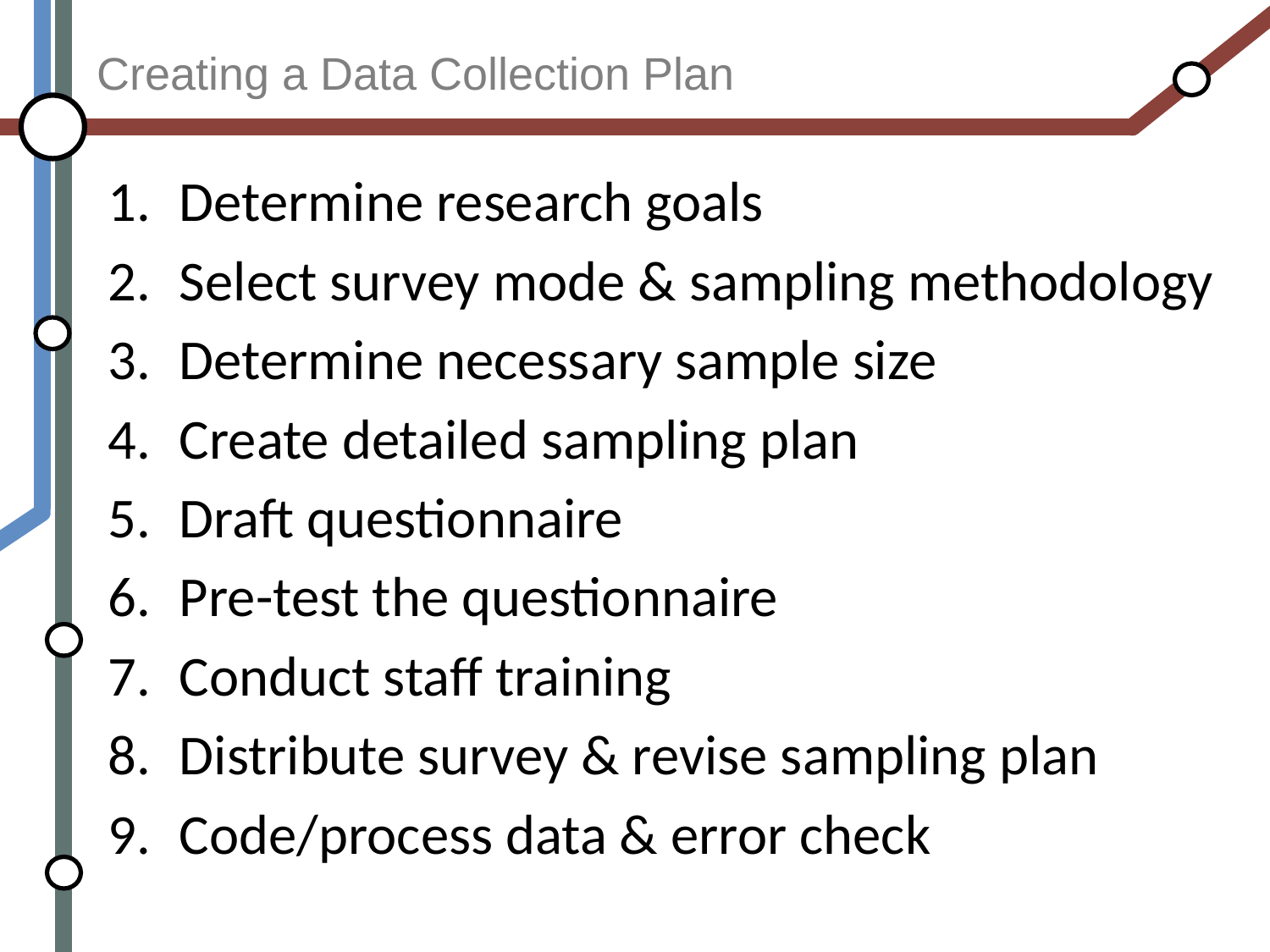

# Creating a Data Collection Plan
Determine research goals
Select survey mode & sampling methodology
Determine necessary sample size
Create detailed sampling plan
Draft questionnaire
Pre-test the questionnaire
Conduct staff training
Distribute survey & revise sampling plan
Code/process data & error check